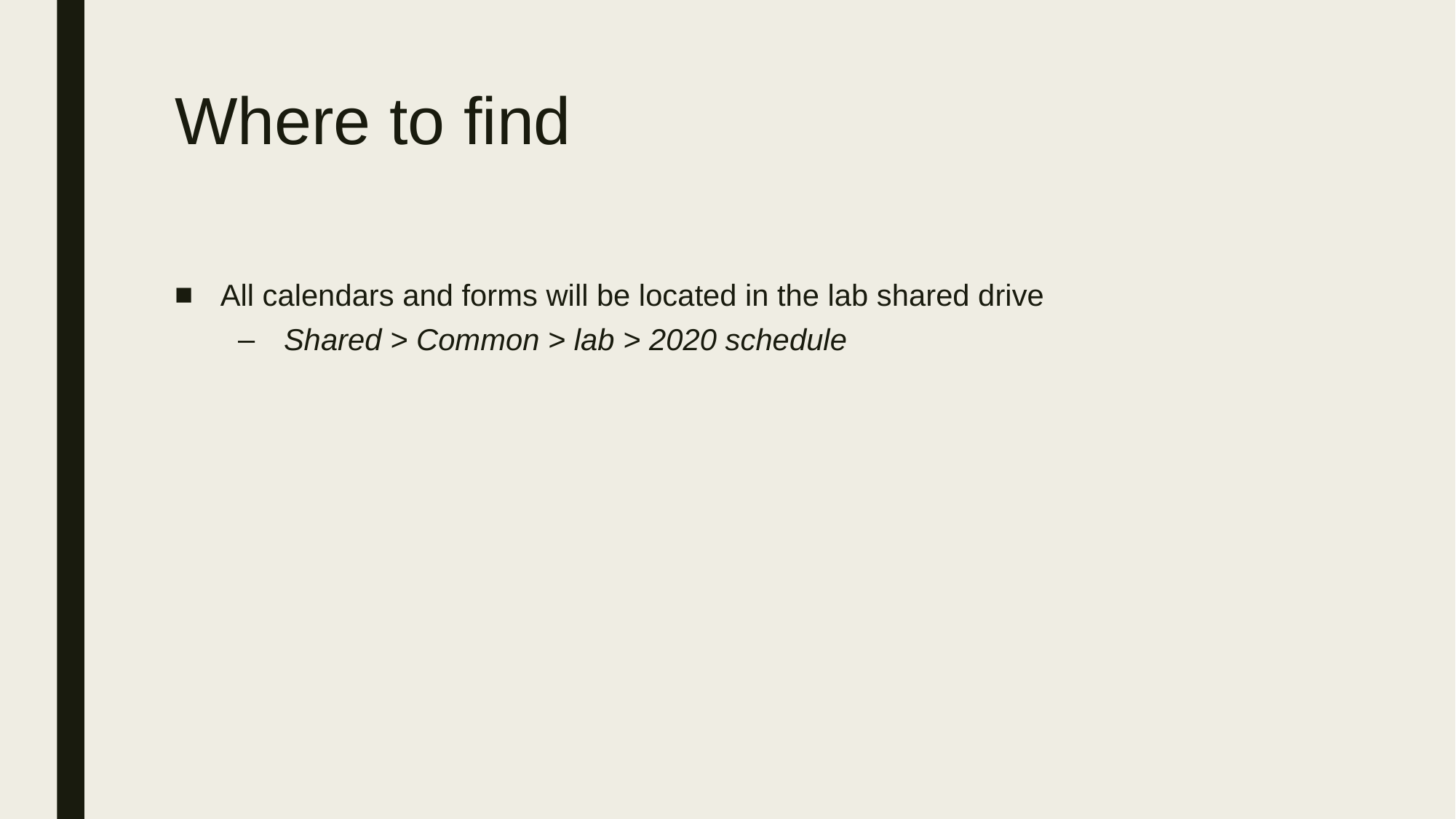

# Where to find
All calendars and forms will be located in the lab shared drive
Shared > Common > lab > 2020 schedule